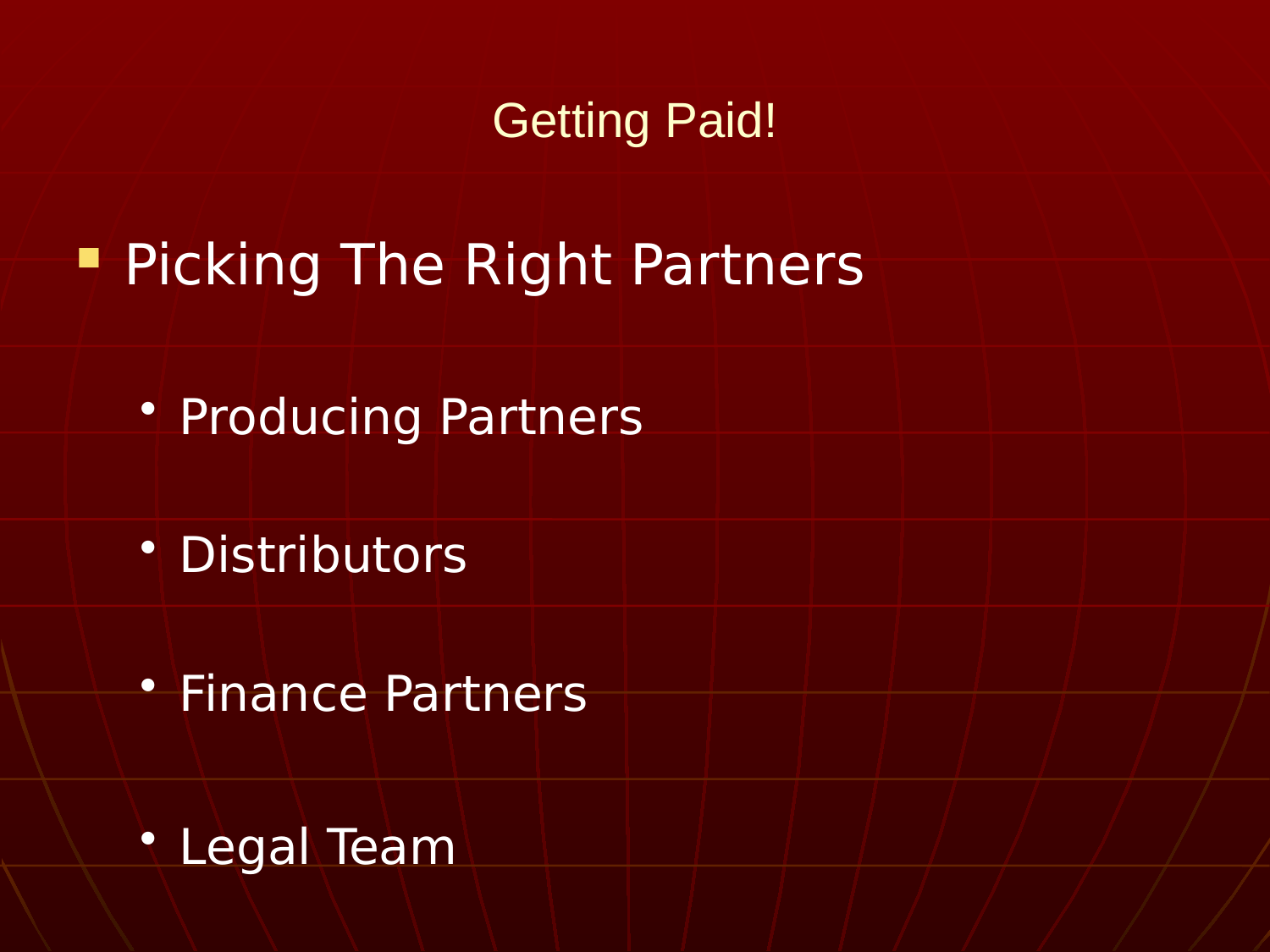

# Getting Paid!
Picking The Right Partners

Producing Partners

Distributors

Finance Partners

Legal Team